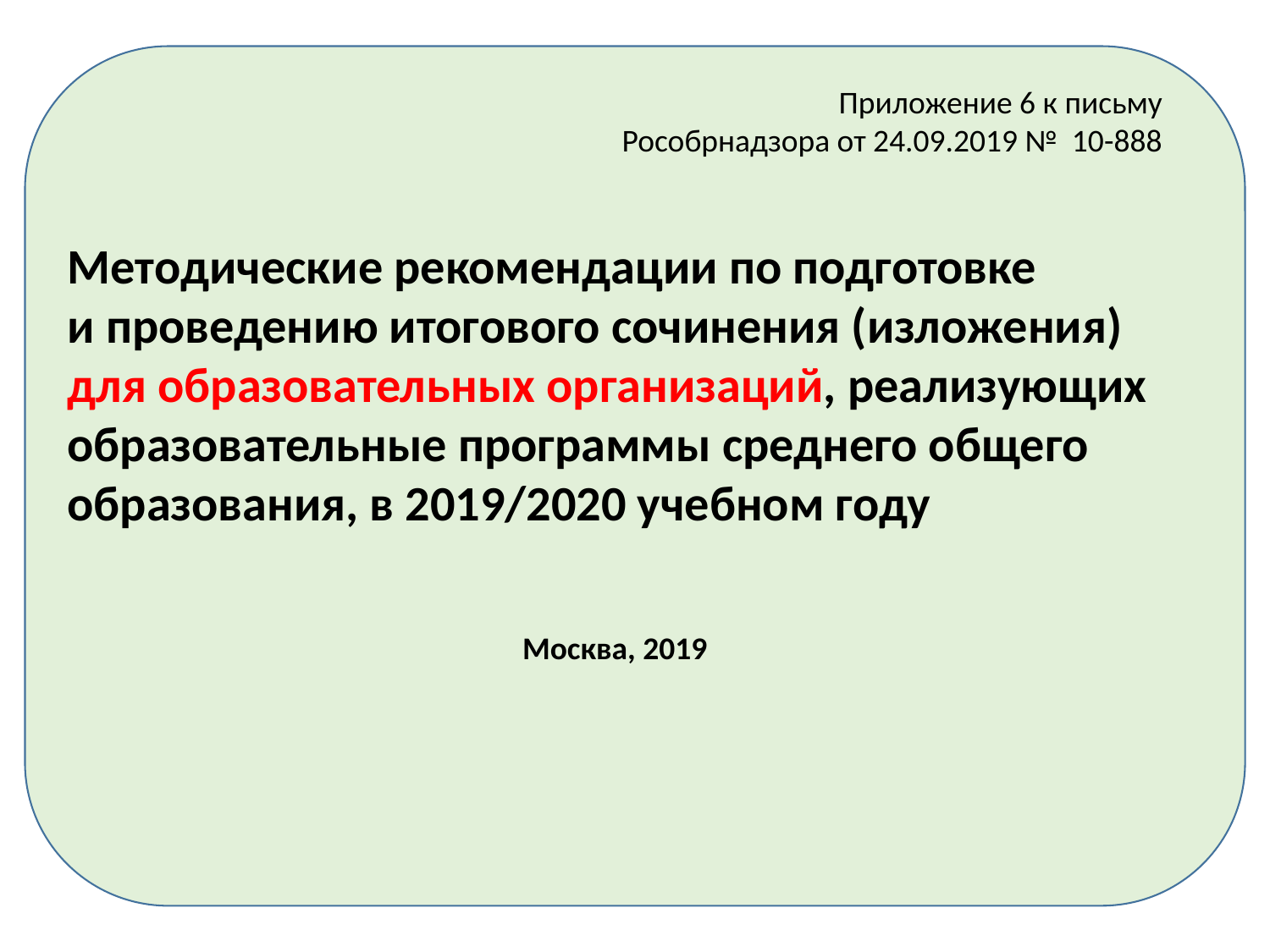

Приложение 6 к письму
Рособрнадзора от 24.09.2019 №  10-888

Методические рекомендации по подготовке
и проведению итогового сочинения (изложения) для образовательных организаций, реализующих образовательные программы среднего общего образования, в 2019/2020 учебном году

Москва, 2019